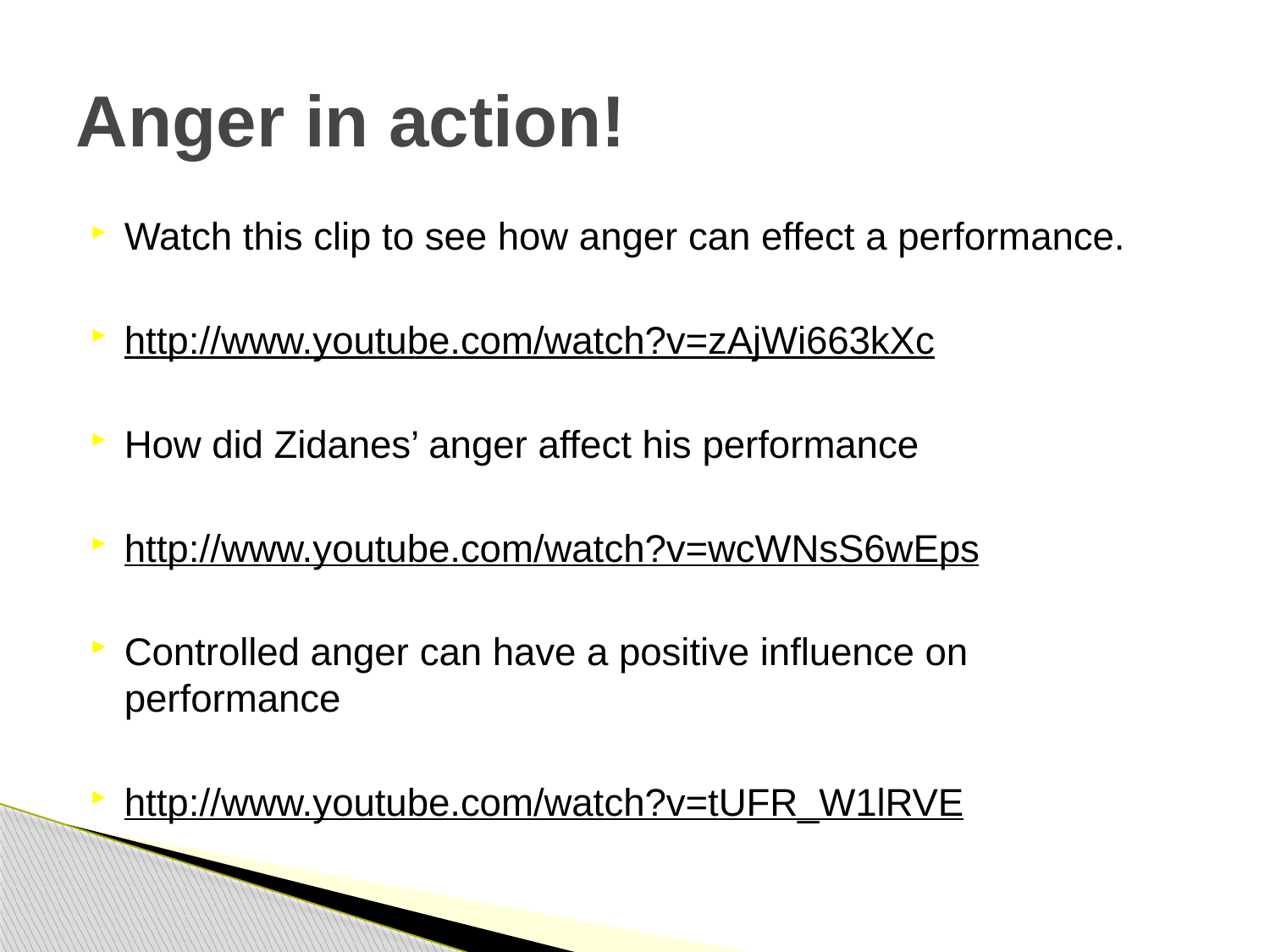

# Anger in action!
Watch this clip to see how anger can effect a performance.

http://www.youtube.com/watch?v=zAjWi663kXc

How did Zidanes’ anger affect his performance

http://www.youtube.com/watch?v=wcWNsS6wEps

Controlled anger can have a positive influence on performance

http://www.youtube.com/watch?v=tUFR_W1lRVE